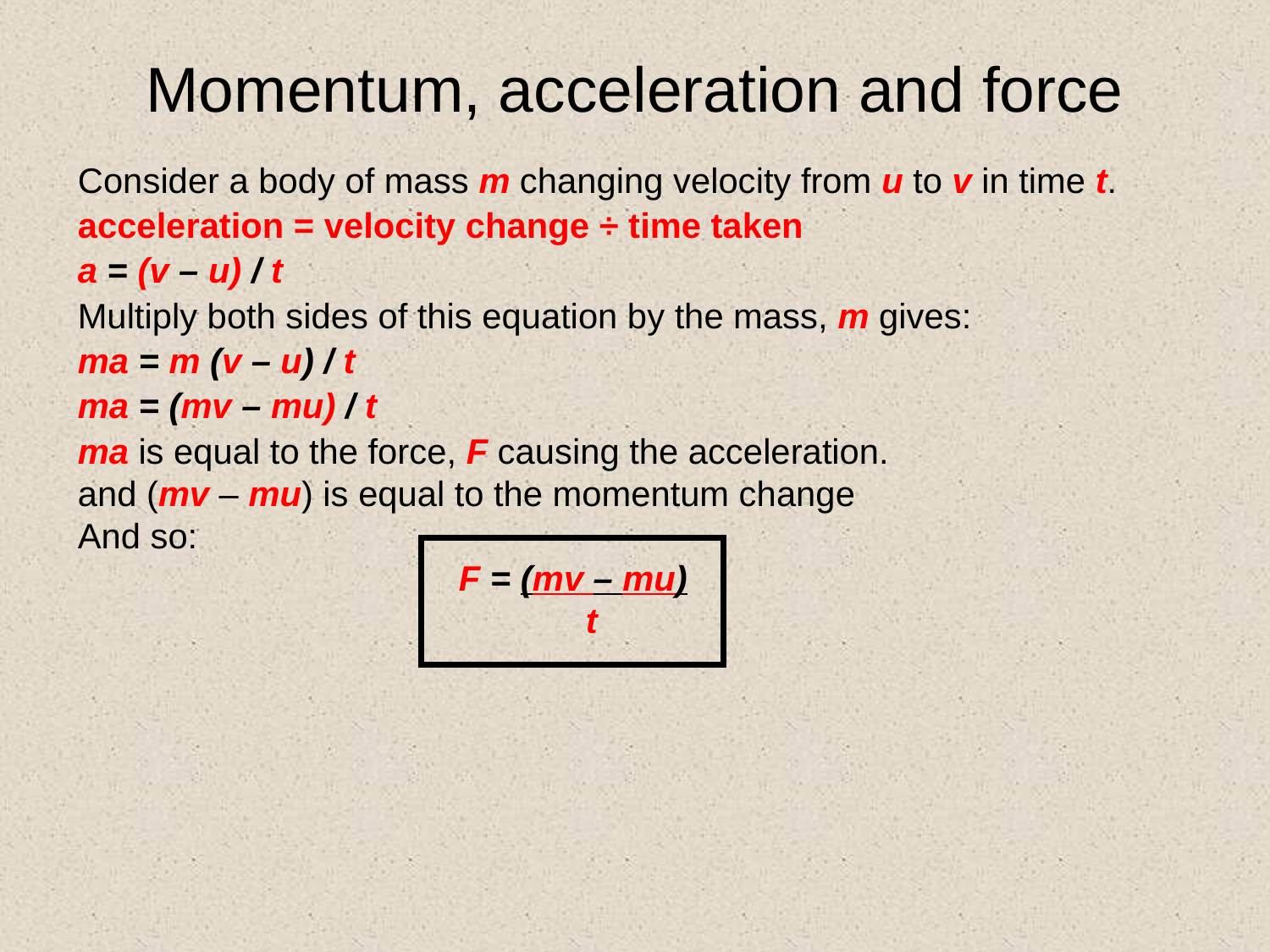

Momentum, acceleration and force
Consider a body of mass m changing velocity from u to v in time t.
acceleration = velocity change ÷ time taken
a = (v – u) / t
Multiply both sides of this equation by the mass, m gives:
ma = m (v – u) / t
ma = (mv – mu) / t
ma is equal to the force, F causing the acceleration.
and (mv – mu) is equal to the momentum change
And so:
			F = (mv – mu)
				t